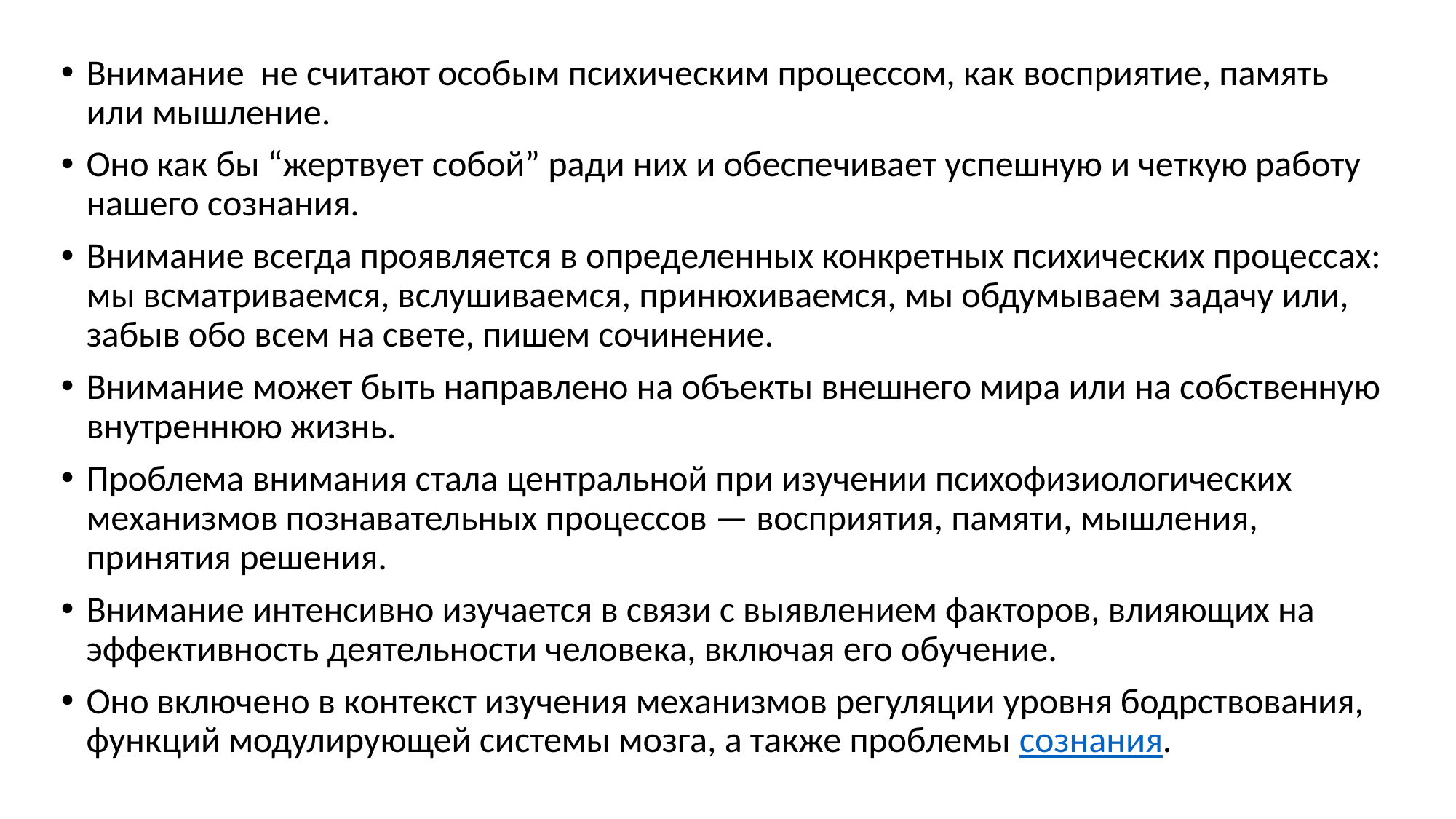

Внимание  не считают особым психическим процессом, как восприятие, память или мышление.
Оно как бы “жертвует собой” ради них и обеспечивает успешную и четкую работу нашего сознания.
Внимание всегда проявляется в определенных конкретных психических процессах: мы всматриваемся, вслушиваемся, принюхиваемся, мы обдумываем задачу или, забыв обо всем на свете, пишем сочинение.
Внимание может быть направлено на объекты внешнего мира или на собственную внутреннюю жизнь.
Проблема внимания стала центральной при изучении психофизиологических механизмов познавательных процессов — восприятия, памяти, мышления, принятия решения.
Внимание интенсивно изучается в связи с выявлением факторов, влияющих на эффективность деятельности человека, включая его обучение.
Оно включено в контекст изучения механизмов регуляции уровня бодрствования, функций модулирующей системы мозга, а также проблемы сознания.